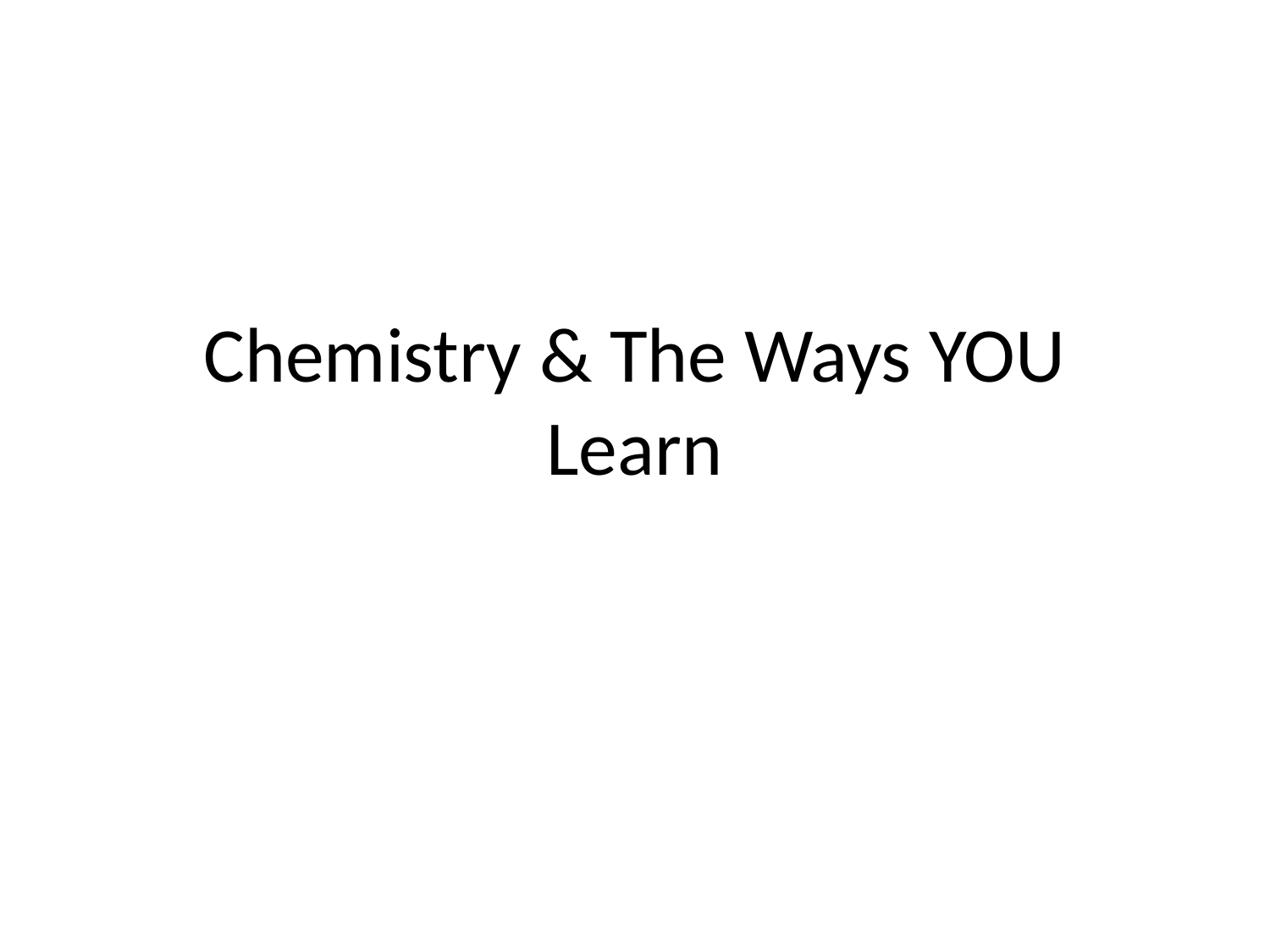

# Chemistry & The Ways YOU Learn